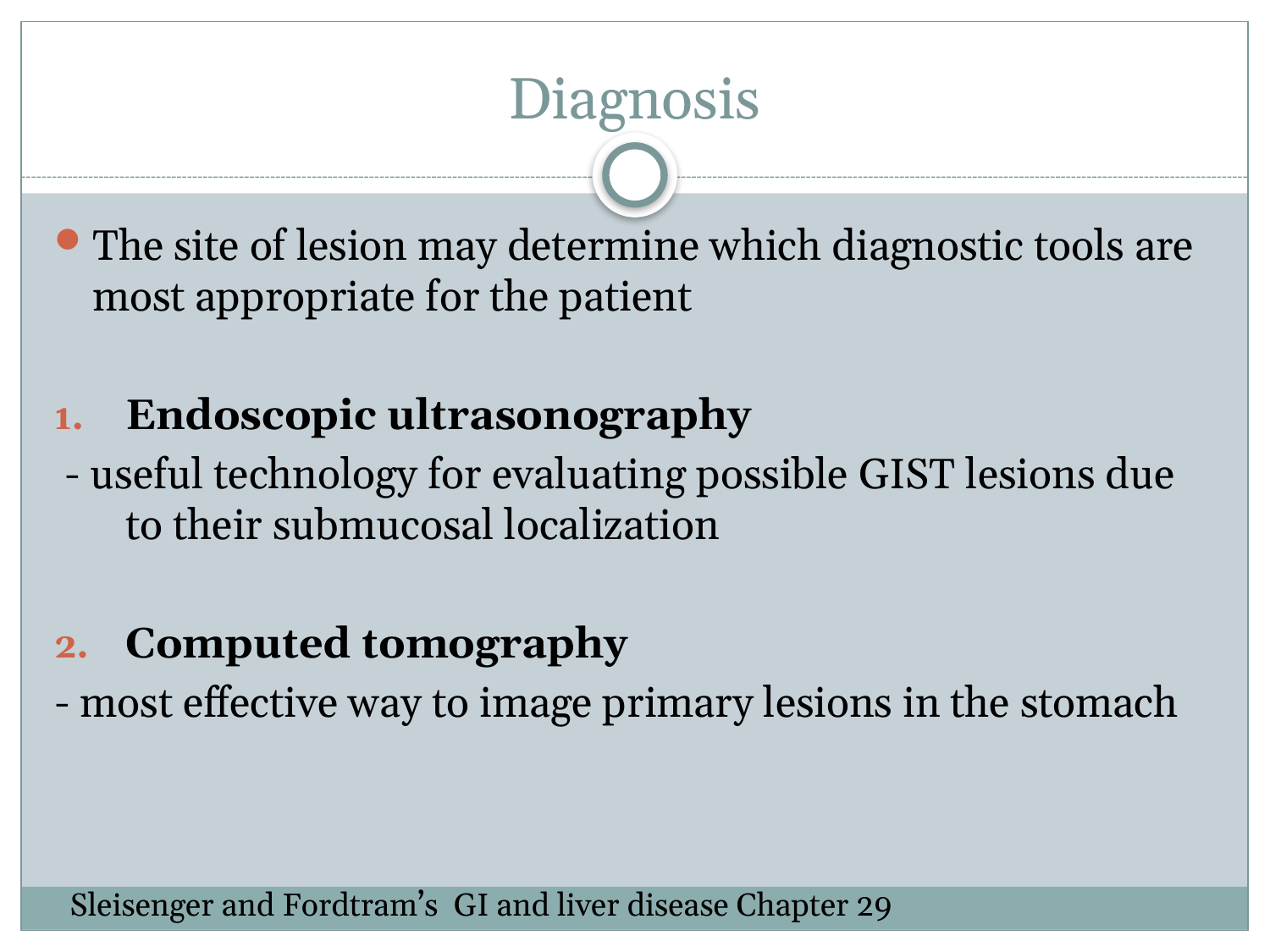

# Diagnosis
The site of lesion may determine which diagnostic tools are most appropriate for the patient

Endoscopic ultrasonography
 - useful technology for evaluating possible GIST lesions due to their submucosal localization

Computed tomography
- most effective way to image primary lesions in the stomach

Sleisenger and Fordtram’s  GI and liver disease Chapter 29